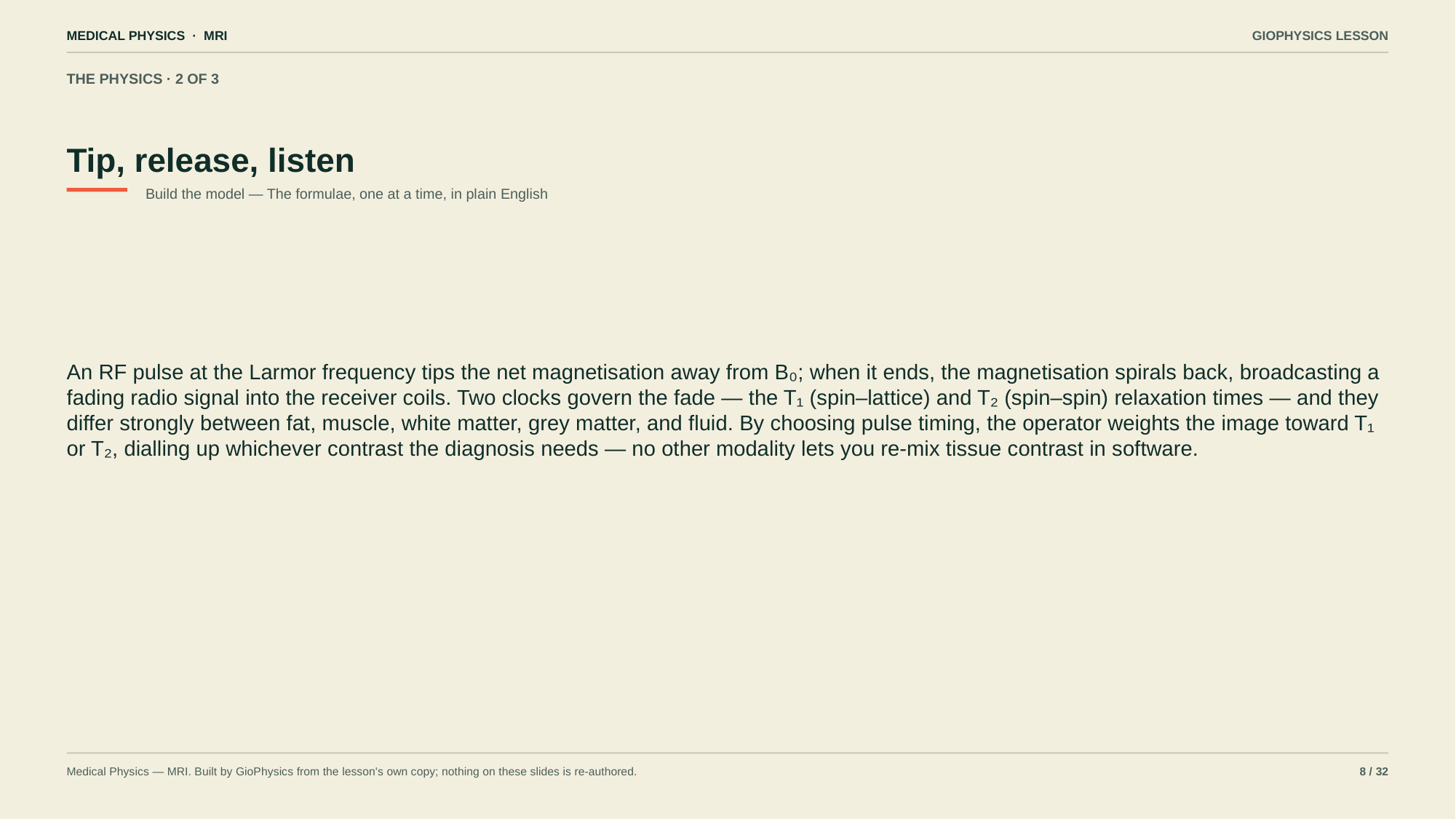

MEDICAL PHYSICS  ·  MRI
GIOPHYSICS LESSON

THE PHYSICS · 2 OF 3
Tip, release, listen
Build the model — The formulae, one at a time, in plain English

An RF pulse at the Larmor frequency tips the net magnetisation away from B₀; when it ends, the magnetisation spirals back, broadcasting a fading radio signal into the receiver coils. Two clocks govern the fade — the T₁ (spin–lattice) and T₂ (spin–spin) relaxation times — and they differ strongly between fat, muscle, white matter, grey matter, and fluid. By choosing pulse timing, the operator weights the image toward T₁ or T₂, dialling up whichever contrast the diagnosis needs — no other modality lets you re-mix tissue contrast in software.

Medical Physics — MRI. Built by GioPhysics from the lesson's own copy; nothing on these slides is re-authored.
8 / 32